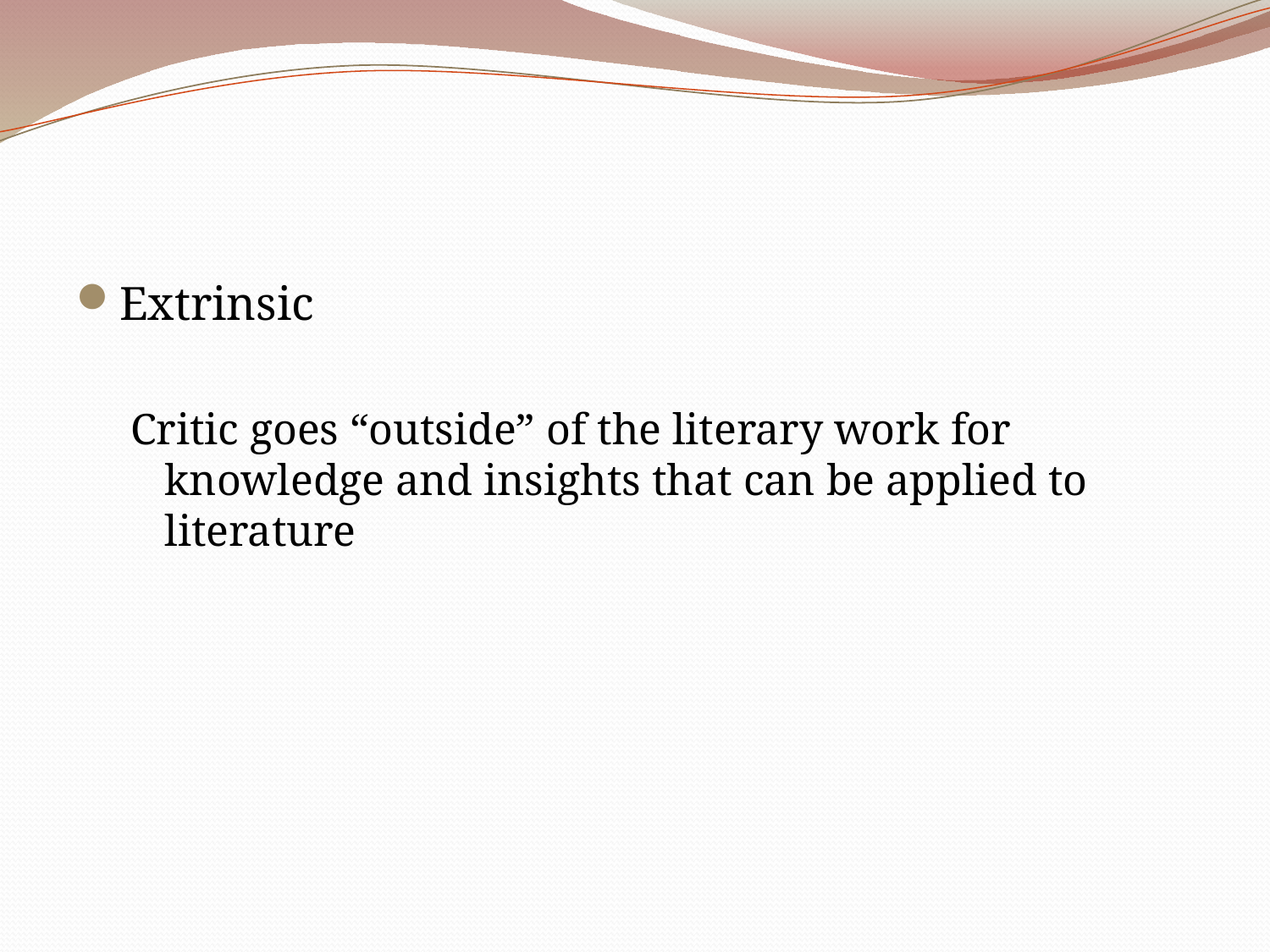

#
Extrinsic

Critic goes “outside” of the literary work for knowledge and insights that can be applied to literature